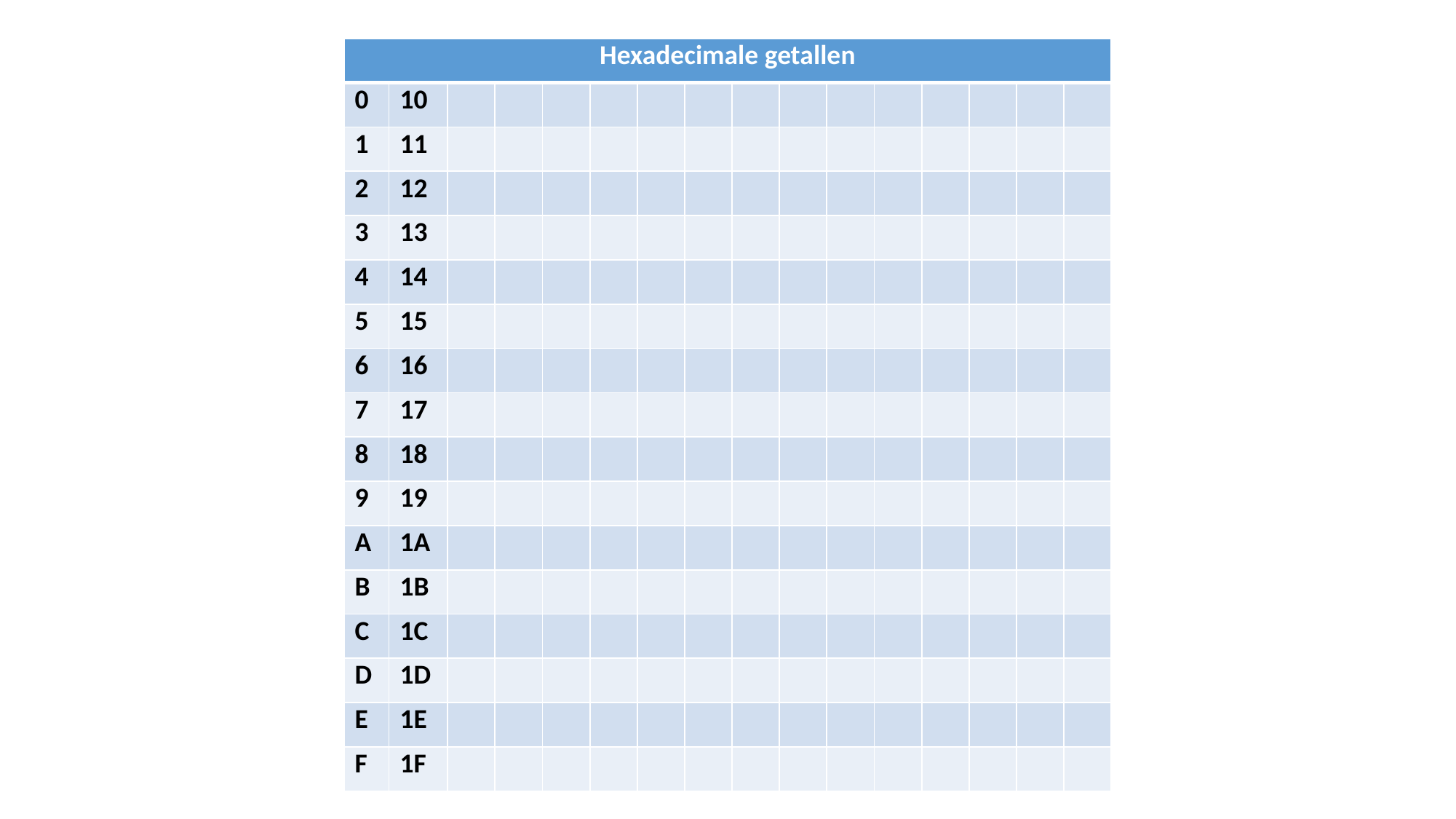

| Hexadecimale getallen |  |  |  |  |  |  |  |  |  |  |  |  |  |  |  |
| --- | --- | --- | --- | --- | --- | --- | --- | --- | --- | --- | --- | --- | --- | --- | --- |
| 0 | 10 |  |  |  |  |  |  |  |  |  |  |  |  |  |  |
| 1 | 11 |  |  |  |  |  |  |  |  |  |  |  |  |  |  |
| 2 | 12 |  |  |  |  |  |  |  |  |  |  |  |  |  |  |
| 3 | 13 |  |  |  |  |  |  |  |  |  |  |  |  |  |  |
| 4 | 14 |  |  |  |  |  |  |  |  |  |  |  |  |  |  |
| 5 | 15 |  |  |  |  |  |  |  |  |  |  |  |  |  |  |
| 6 | 16 |  |  |  |  |  |  |  |  |  |  |  |  |  |  |
| 7 | 17 |  |  |  |  |  |  |  |  |  |  |  |  |  |  |
| 8 | 18 |  |  |  |  |  |  |  |  |  |  |  |  |  |  |
| 9 | 19 |  |  |  |  |  |  |  |  |  |  |  |  |  |  |
| A | 1A |  |  |  |  |  |  |  |  |  |  |  |  |  |  |
| B | 1B |  |  |  |  |  |  |  |  |  |  |  |  |  |  |
| C | 1C |  |  |  |  |  |  |  |  |  |  |  |  |  |  |
| D | 1D |  |  |  |  |  |  |  |  |  |  |  |  |  |  |
| E | 1E |  |  |  |  |  |  |  |  |  |  |  |  |  |  |
| F | 1F |  |  |  |  |  |  |  |  |  |  |  |  |  |  |